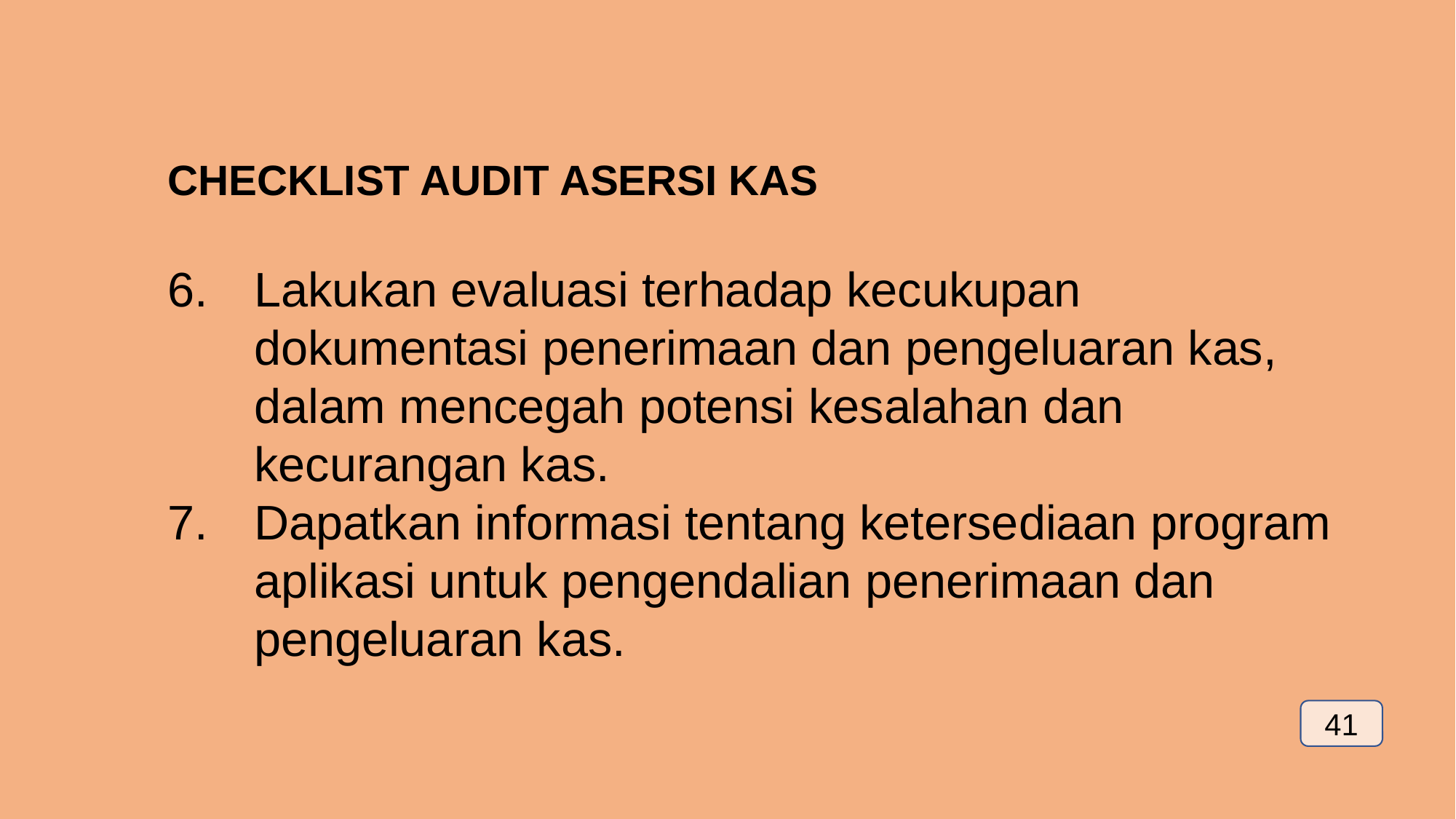

CHECKLIST AUDIT ASERSI KAS
Lakukan evaluasi terhadap kecukupan dokumentasi penerimaan dan pengeluaran kas, dalam mencegah potensi kesalahan dan kecurangan kas.
Dapatkan informasi tentang ketersediaan program aplikasi untuk pengendalian penerimaan dan pengeluaran kas.